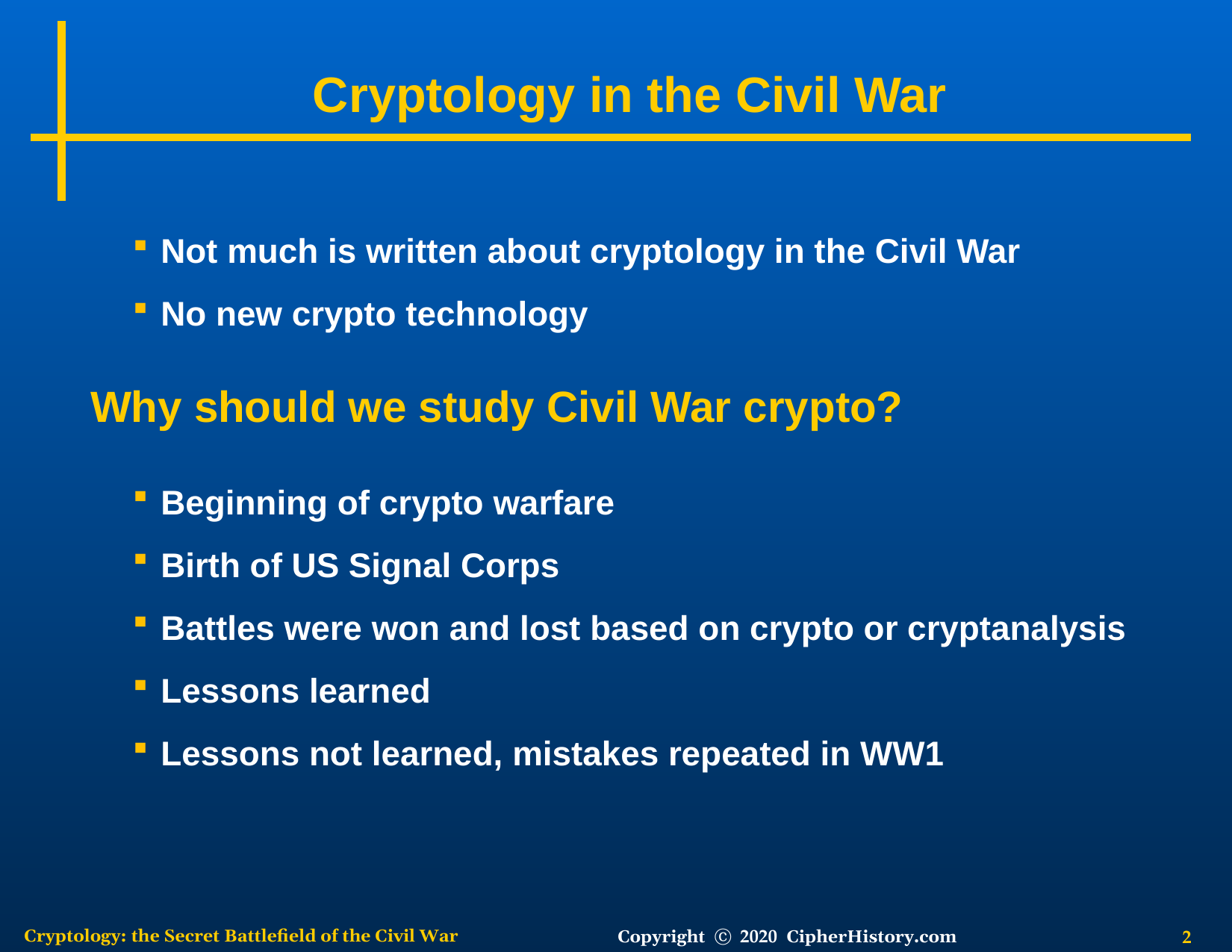

# Cryptology in the Civil War
Not much is written about cryptology in the Civil War
No new crypto technology

Beginning of crypto warfare
Birth of US Signal Corps
Battles were won and lost based on crypto or cryptanalysis
Lessons learned
Lessons not learned, mistakes repeated in WW1

Why should we study Civil War crypto?
 2
Cryptology: the Secret Battlefield of the Civil War
Copyright  ©  2020  CipherHistory.com